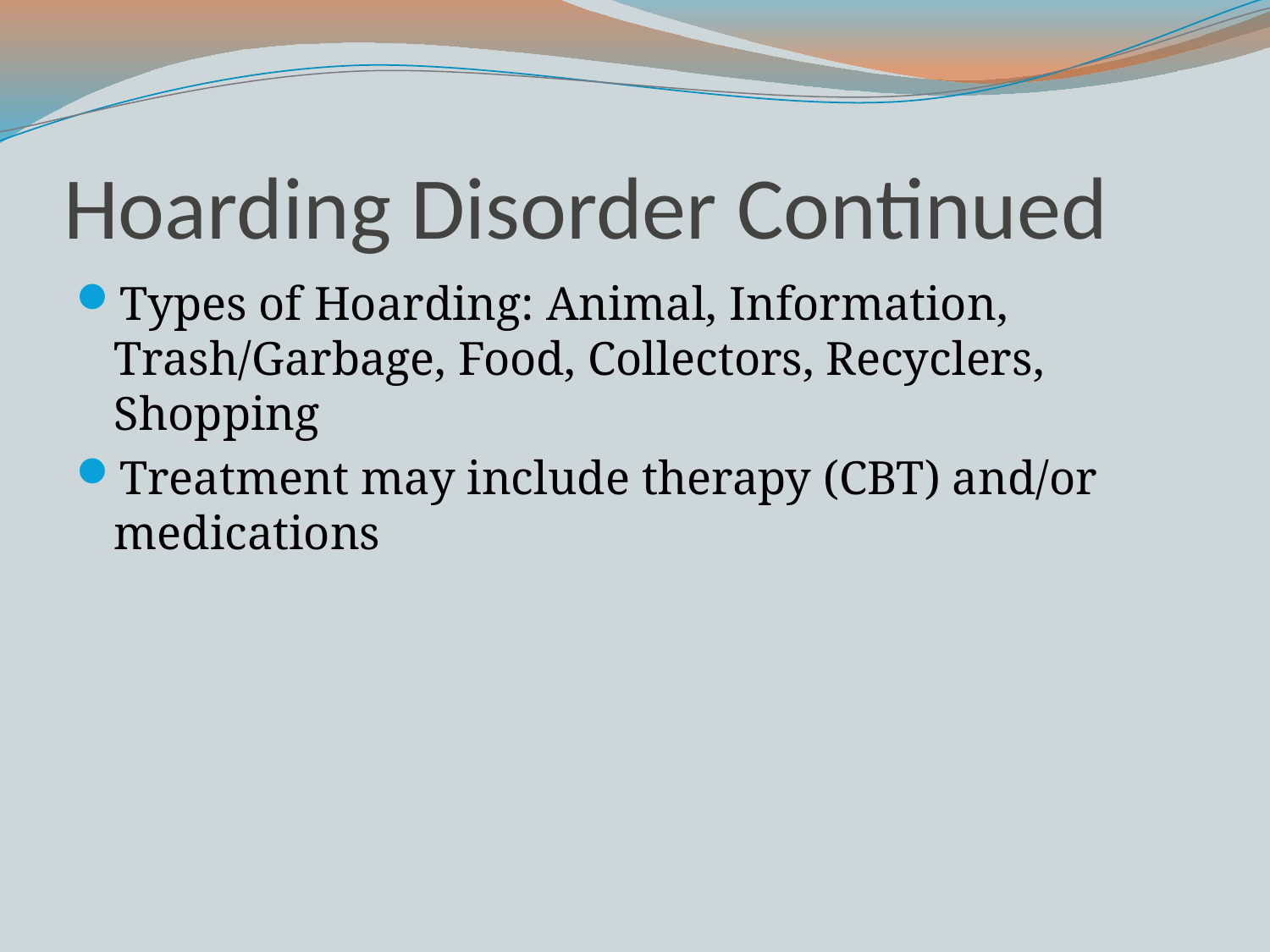

# Hoarding Disorder Continued
Types of Hoarding: Animal, Information, Trash/Garbage, Food, Collectors, Recyclers, Shopping
Treatment may include therapy (CBT) and/or medications